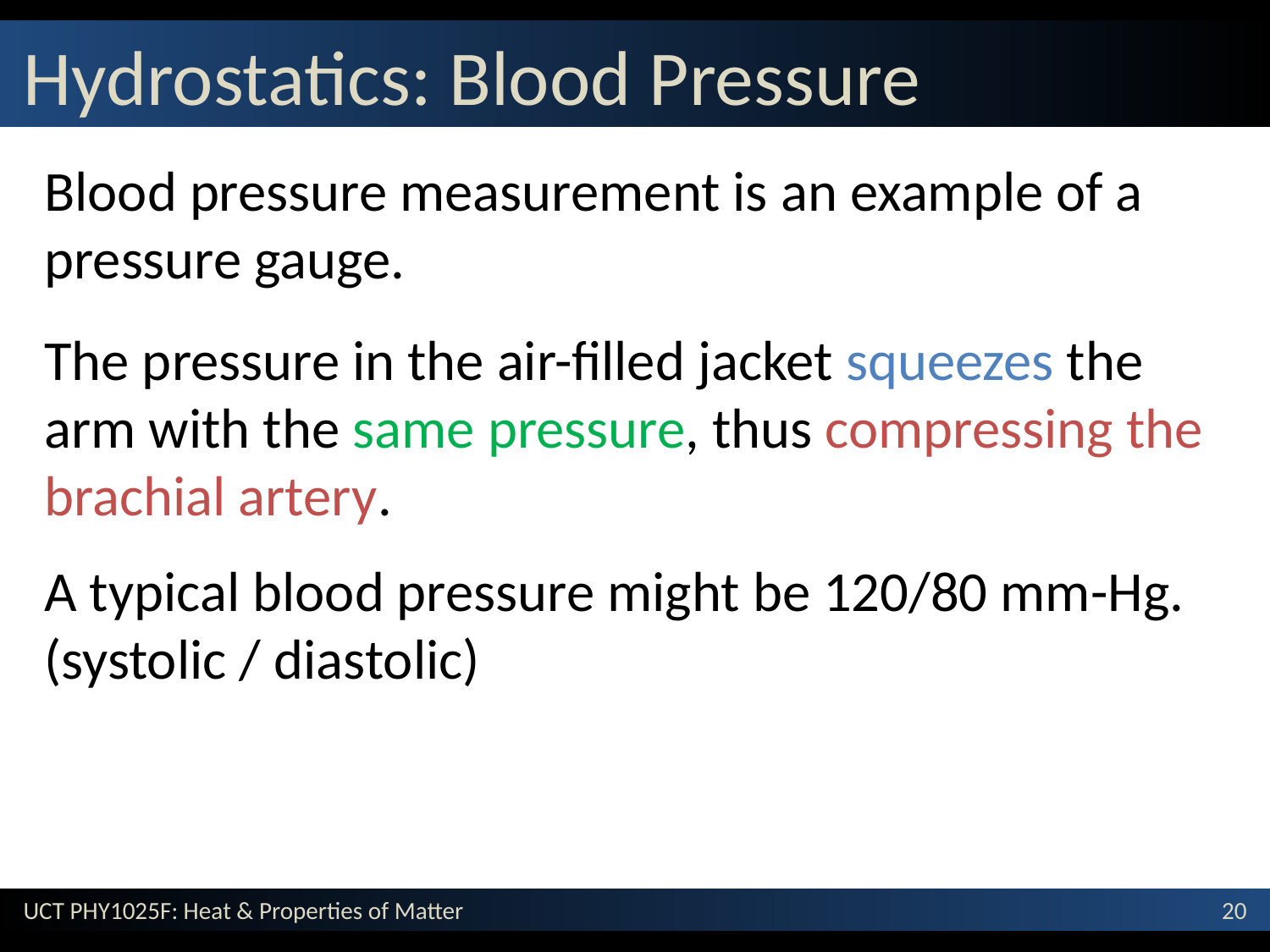

# Hydrostatics: Blood Pressure
Blood pressure measurement is an example of a pressure gauge.
The pressure in the air-filled jacket squeezes the arm with the same pressure, thus compressing the brachial artery.
A typical blood pressure might be 120/80 mm-Hg.
(systolic / diastolic)